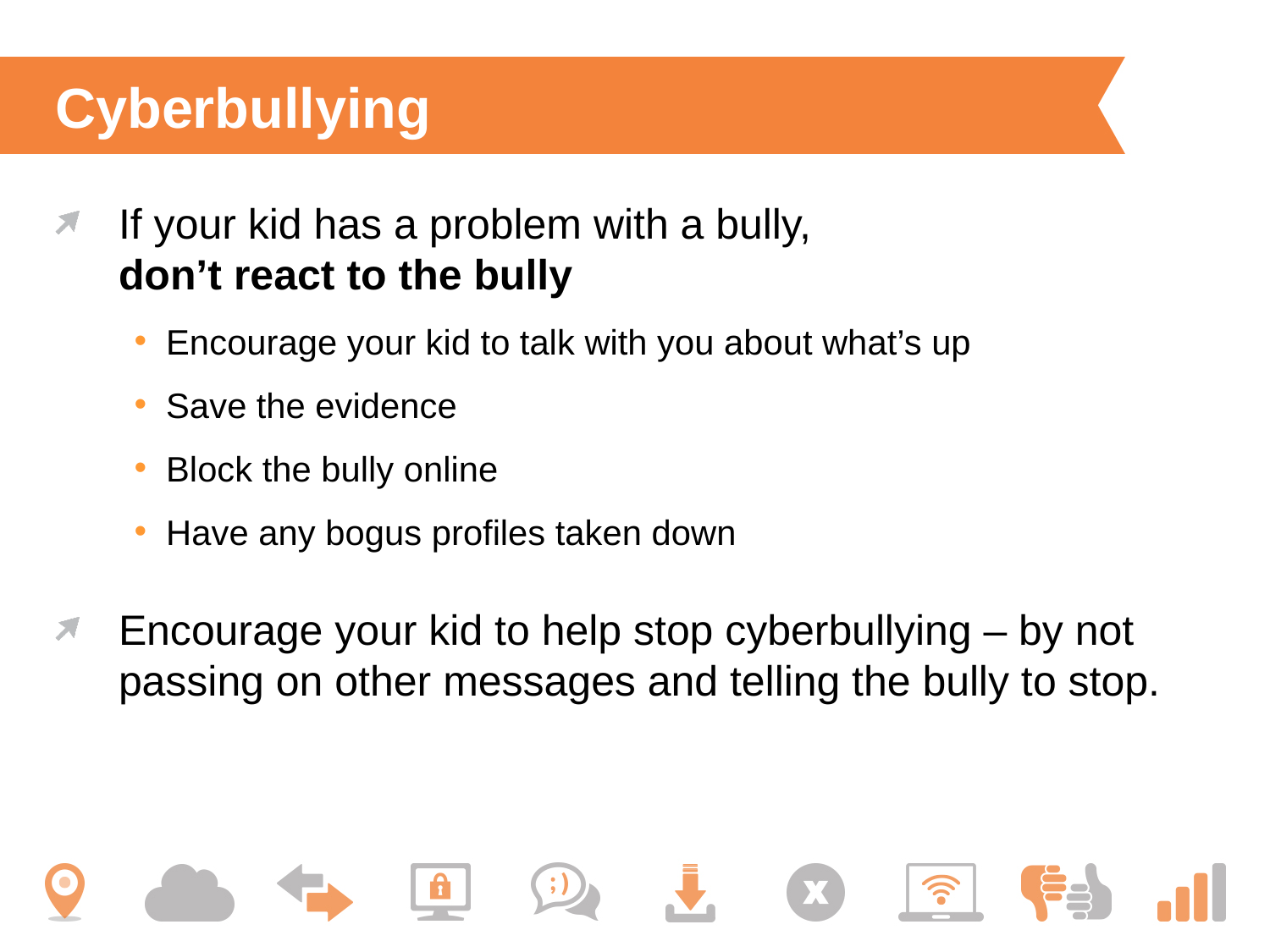

# Cyberbullying
If your kid has a problem with a bully,
don’t react to the bully
Encourage your kid to talk with you about what’s up
Save the evidence
Block the bully online
Have any bogus profiles taken down
Encourage your kid to help stop cyberbullying – by not passing on other messages and telling the bully to stop.